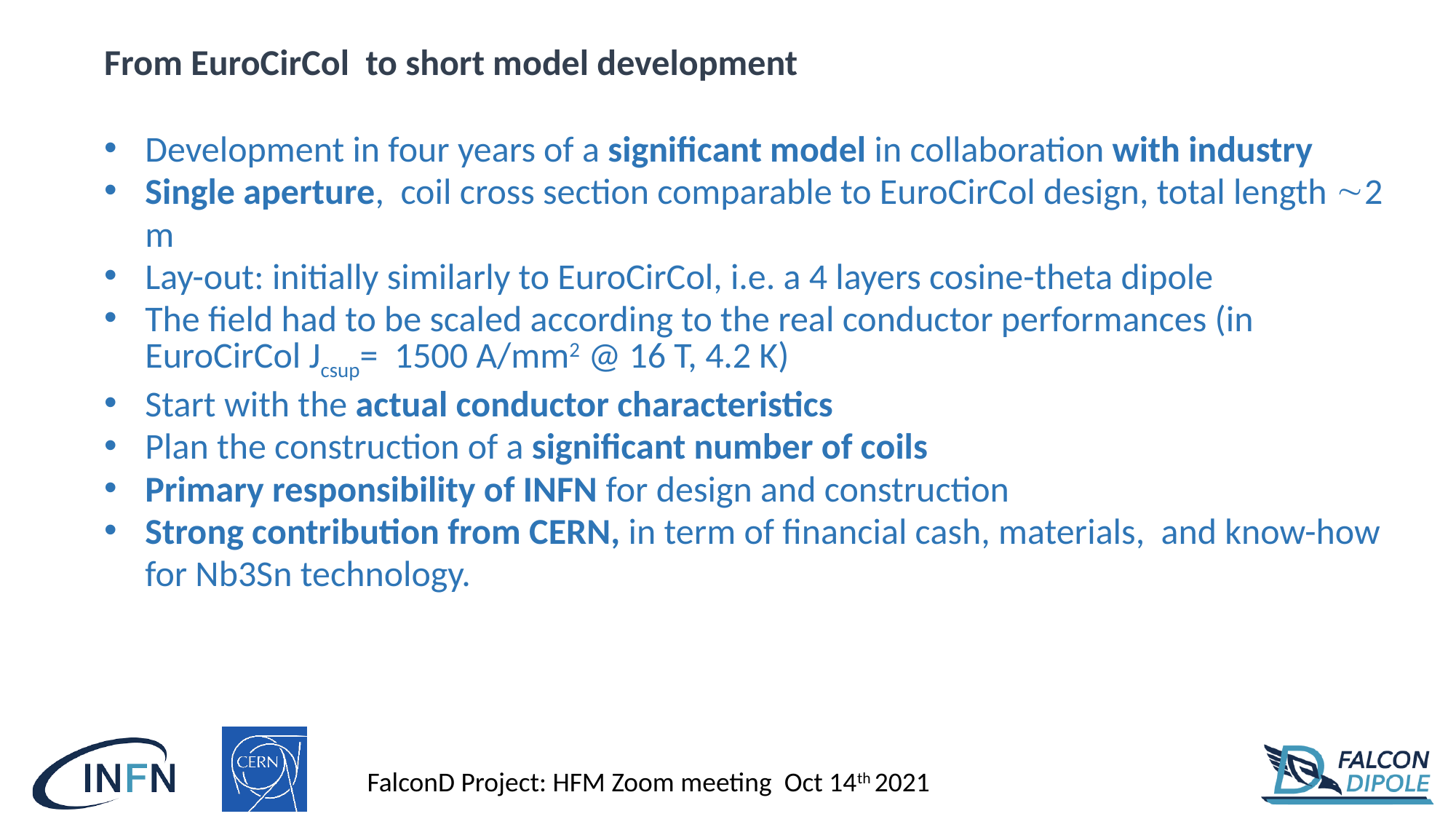

From EuroCirCol  to short model development

Development in four years of a significant model in collaboration with industry
Single aperture,  coil cross section comparable to EuroCirCol design, total length ∼2 m
Lay-out: initially similarly to EuroCirCol, i.e. a 4 layers cosine-theta dipole
The field had to be scaled according to the real conductor performances (in EuroCirCol Jcsup=  1500 A/mm2 @ 16 T, 4.2 K)
Start with the actual conductor characteristics
Plan the construction of a significant number of coils
Primary responsibility of INFN for design and construction
Strong contribution from CERN, in term of financial cash, materials,  and know-how for Nb3Sn technology.